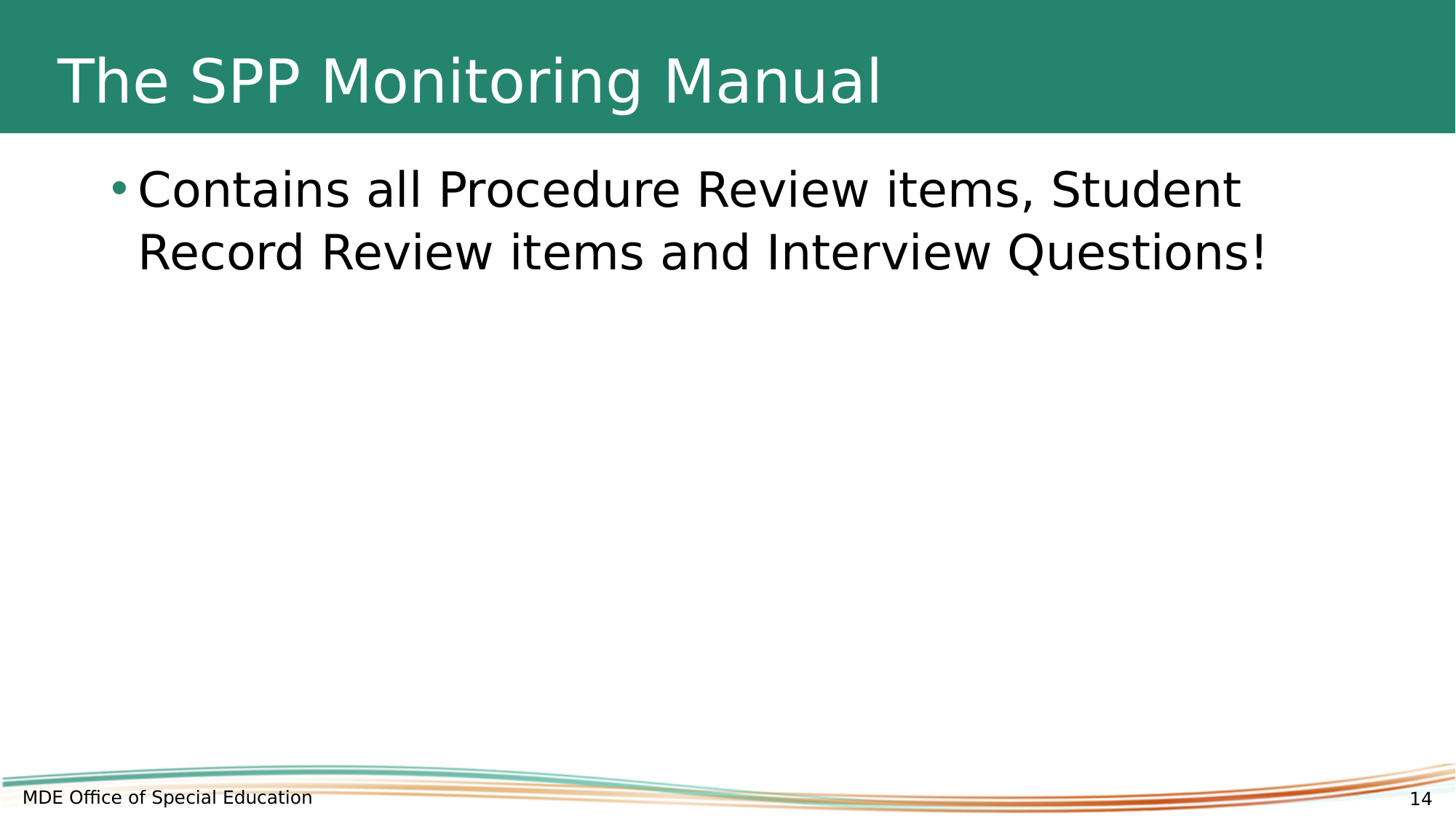

# The SPP Monitoring Manual
Contains all Procedure Review items, Student Record Review items and Interview Questions!
MDE Office of Special Education
14